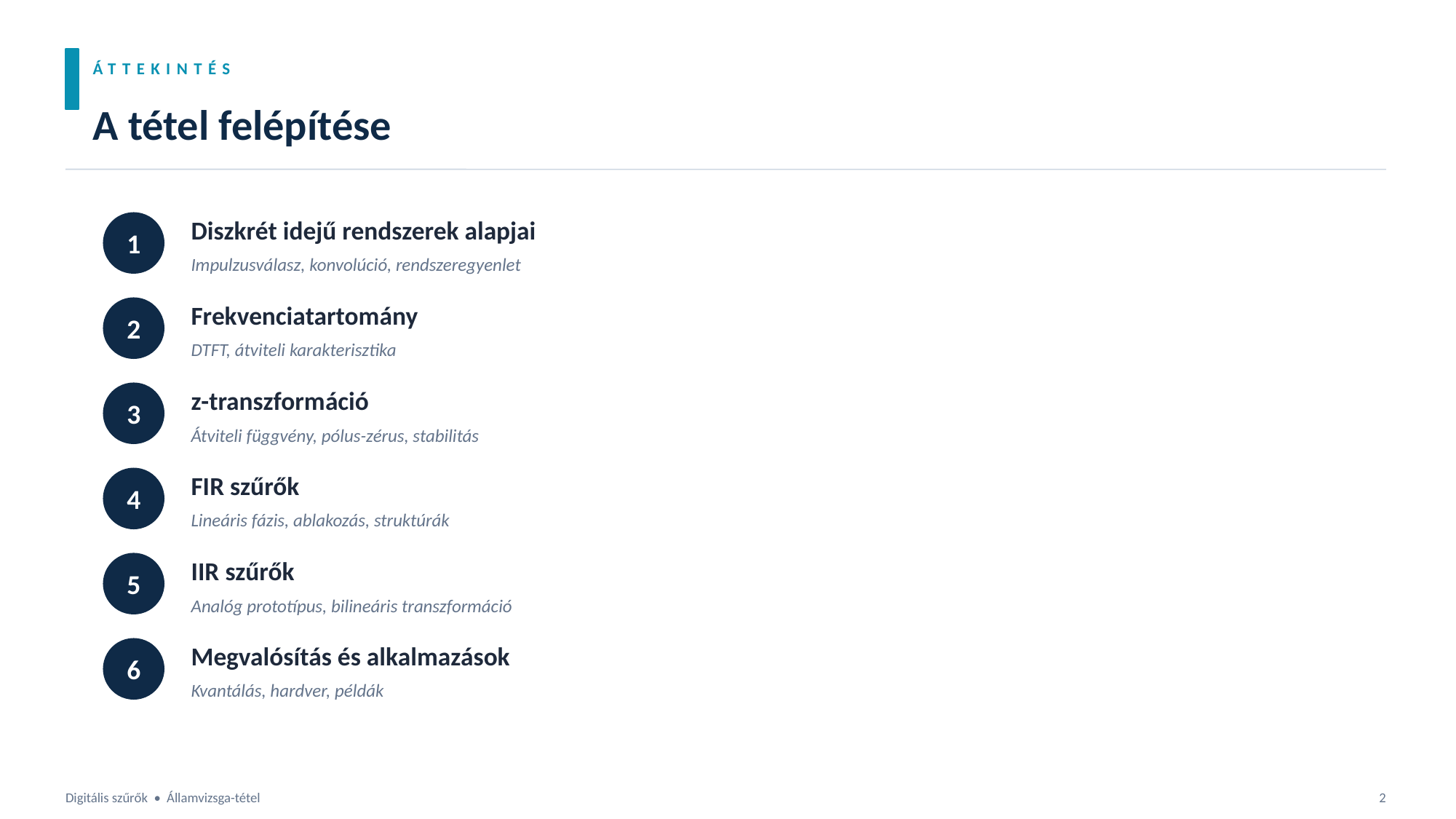

ÁTTEKINTÉS
A tétel felépítése

Diszkrét idejű rendszerek alapjai

1
Impulzusválasz, konvolúció, rendszeregyenlet
Frekvenciatartomány

2
DTFT, átviteli karakterisztika
z-transzformáció

3
Átviteli függvény, pólus-zérus, stabilitás
FIR szűrők

4
Lineáris fázis, ablakozás, struktúrák
IIR szűrők

5
Analóg prototípus, bilineáris transzformáció
Megvalósítás és alkalmazások

6
Kvantálás, hardver, példák
Digitális szűrők  •  Államvizsga-tétel
2